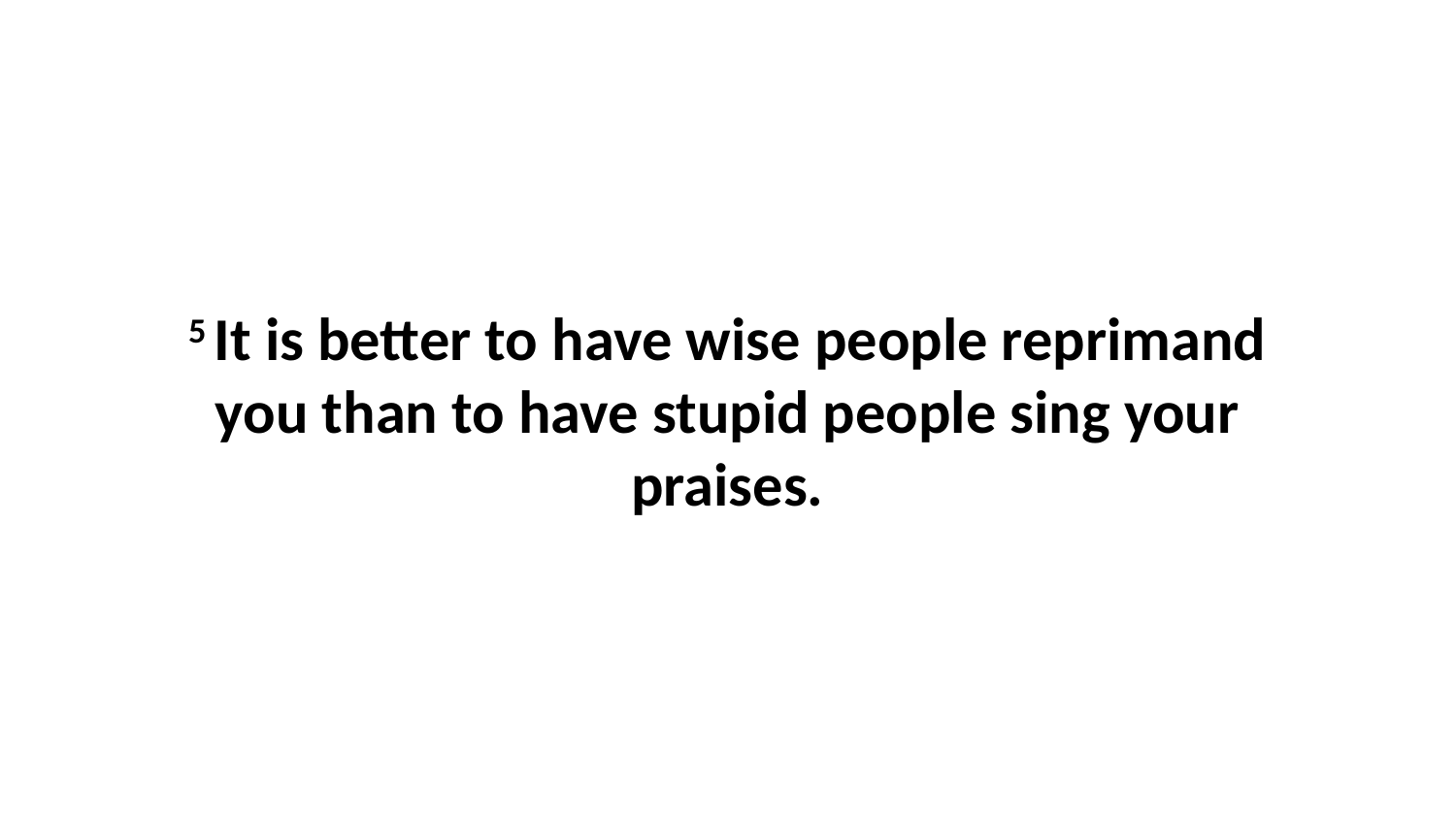

5 It is better to have wise people reprimand you than to have stupid people sing your praises.